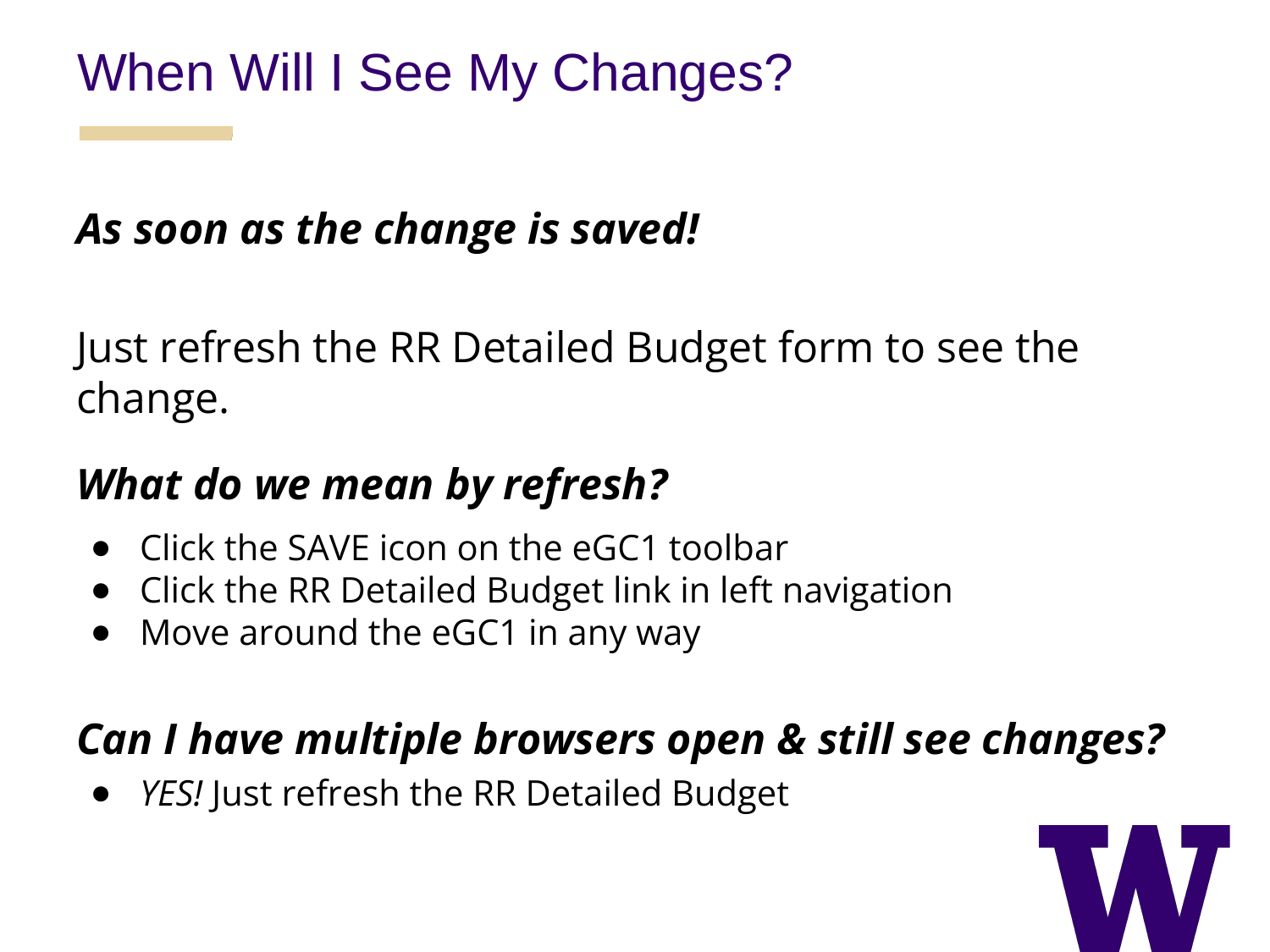

When Will I See My Changes?
As soon as the change is saved!

Just refresh the RR Detailed Budget form to see the change.
What do we mean by refresh?
Click the SAVE icon on the eGC1 toolbar
Click the RR Detailed Budget link in left navigation
Move around the eGC1 in any way

Can I have multiple browsers open & still see changes?
YES! Just refresh the RR Detailed Budget